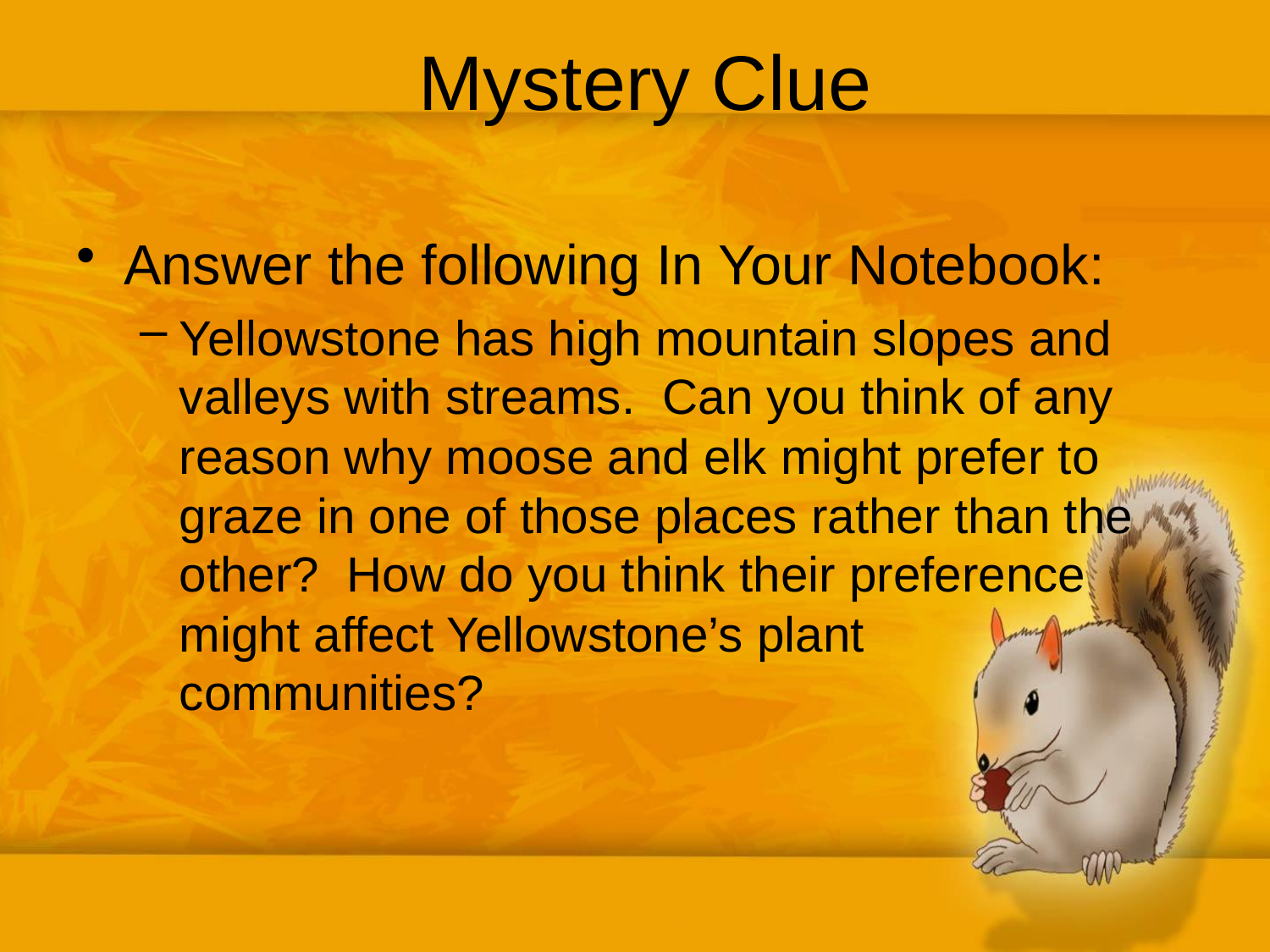

# Mystery Clue
Answer the following In Your Notebook:
Yellowstone has high mountain slopes and valleys with streams.  Can you think of any reason why moose and elk might prefer to graze in one of those places rather than the other?  How do you think their preference might affect Yellowstone’s plant  communities?